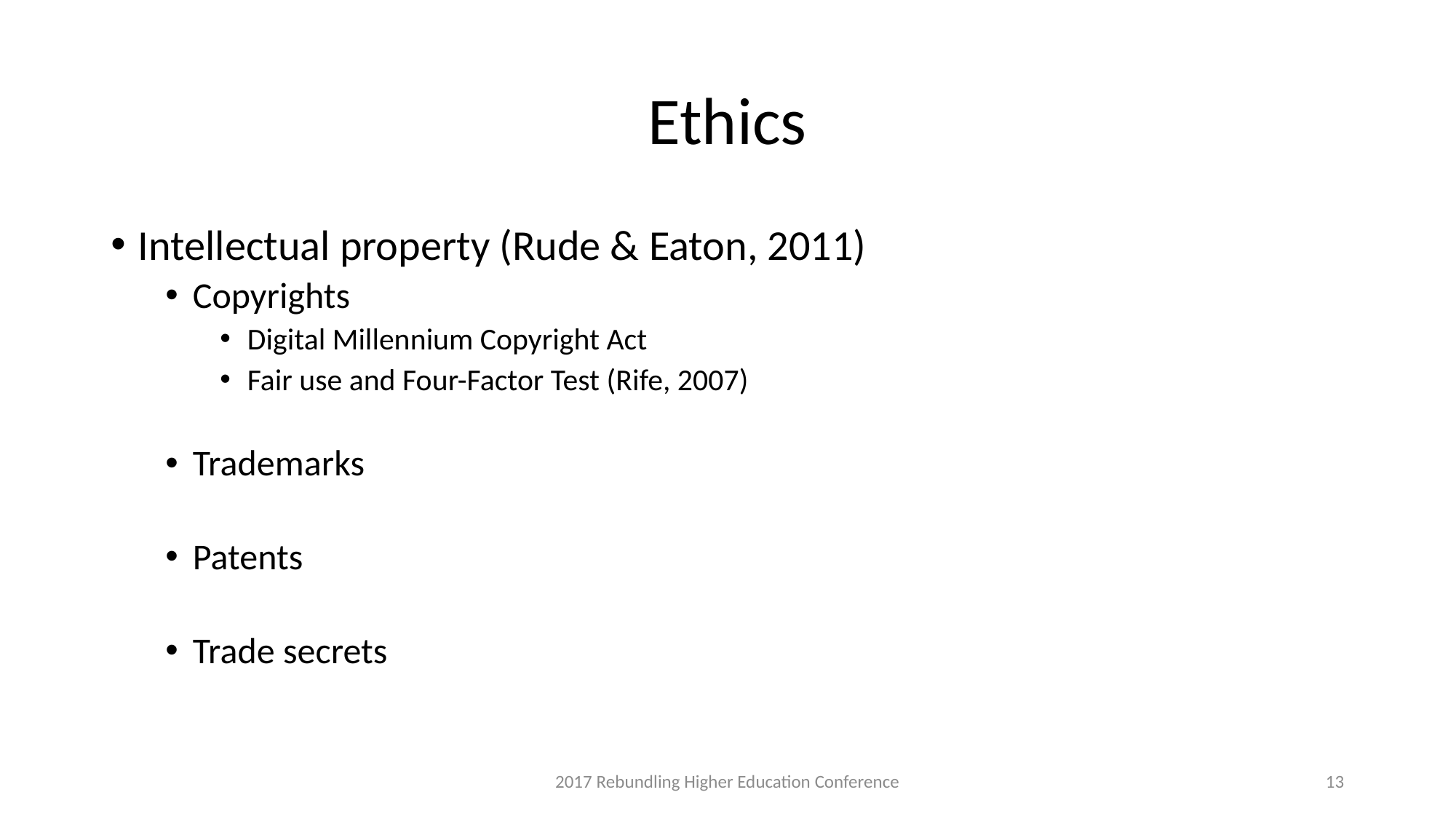

# Ethics
Intellectual property (Rude & Eaton, 2011)
Copyrights
Digital Millennium Copyright Act
Fair use and Four-Factor Test (Rife, 2007)

Trademarks

Patents

Trade secrets
2017 Rebundling Higher Education Conference
13